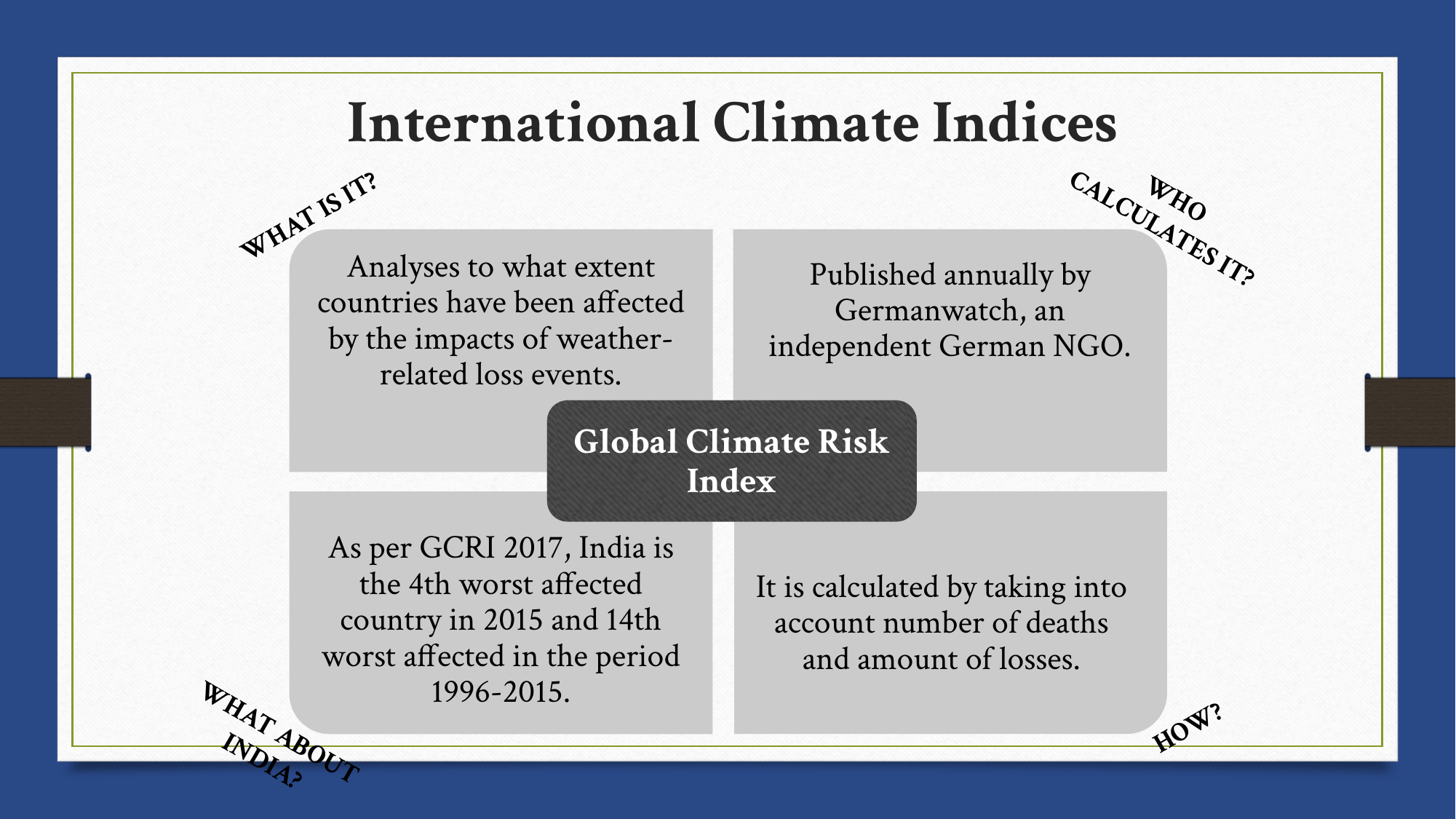

International Climate Indices

WHO
CALCULATES IT?

Published annually by Germanwatch, an independent German NGO.
WHAT IS IT?
Analyses to what extent countries have been affected by the impacts of weather-related loss events.

Global Climate Risk Index

As per GCRI 2017, India is the 4th worst affected country in 2015 and 14th worst affected in the period 1996-2015.
WHAT ABOUT
INDIA?

It is calculated by taking into account number of deaths and amount of losses.
HOW?